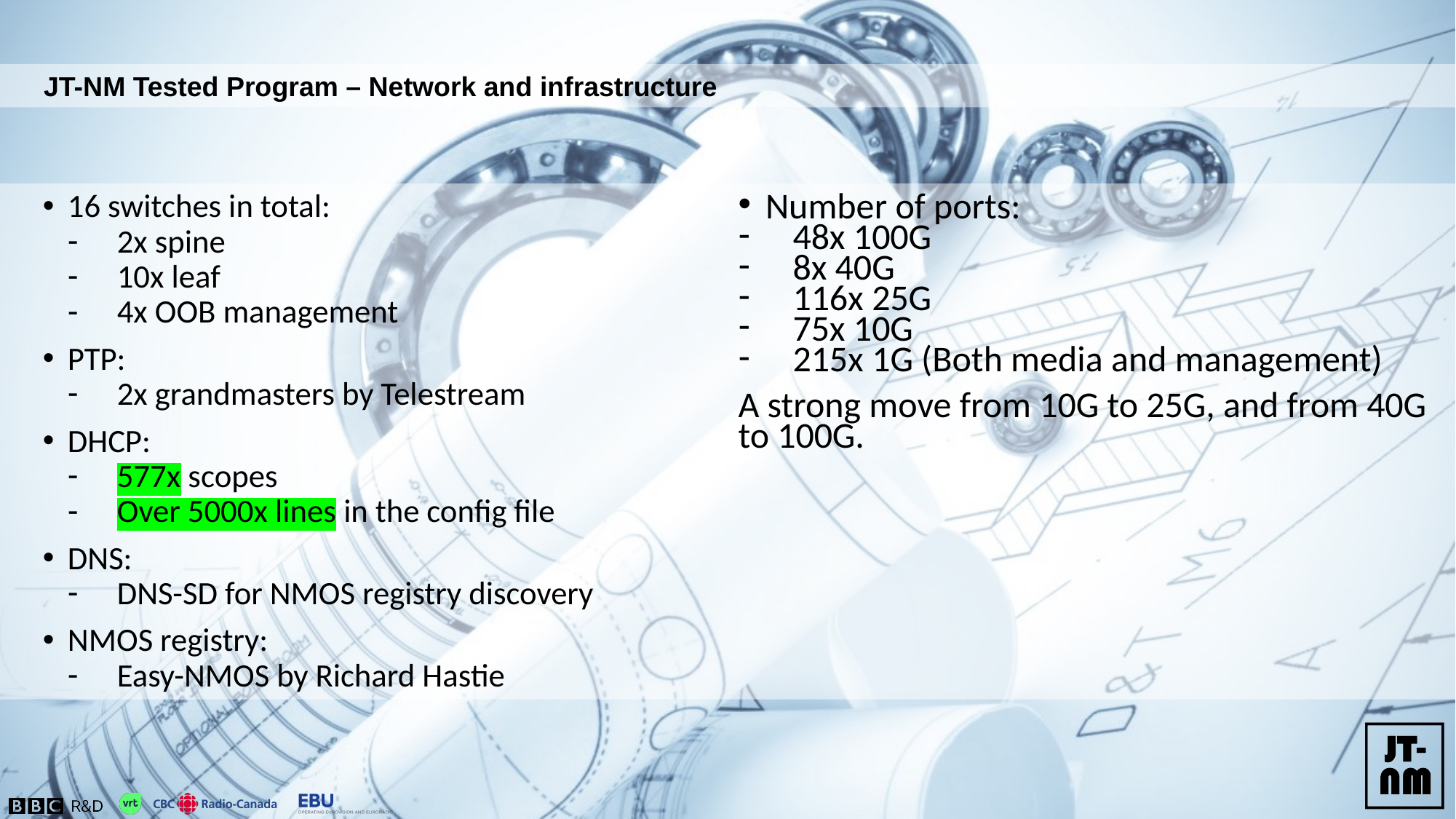

JT-NM Tested Program – Network and infrastructure
16 switches in total:
2x spine
10x leaf
4x OOB management
PTP:
2x grandmasters by Telestream
DHCP:
577x scopes
Over 5000x lines in the config file
DNS:
DNS-SD for NMOS registry discovery
NMOS registry:
Easy-NMOS by Richard Hastie
Number of ports:
48x 100G
8x 40G
116x 25G
75x 10G
215x 1G (Both media and management)
A strong move from 10G to 25G, and from 40G to 100G.